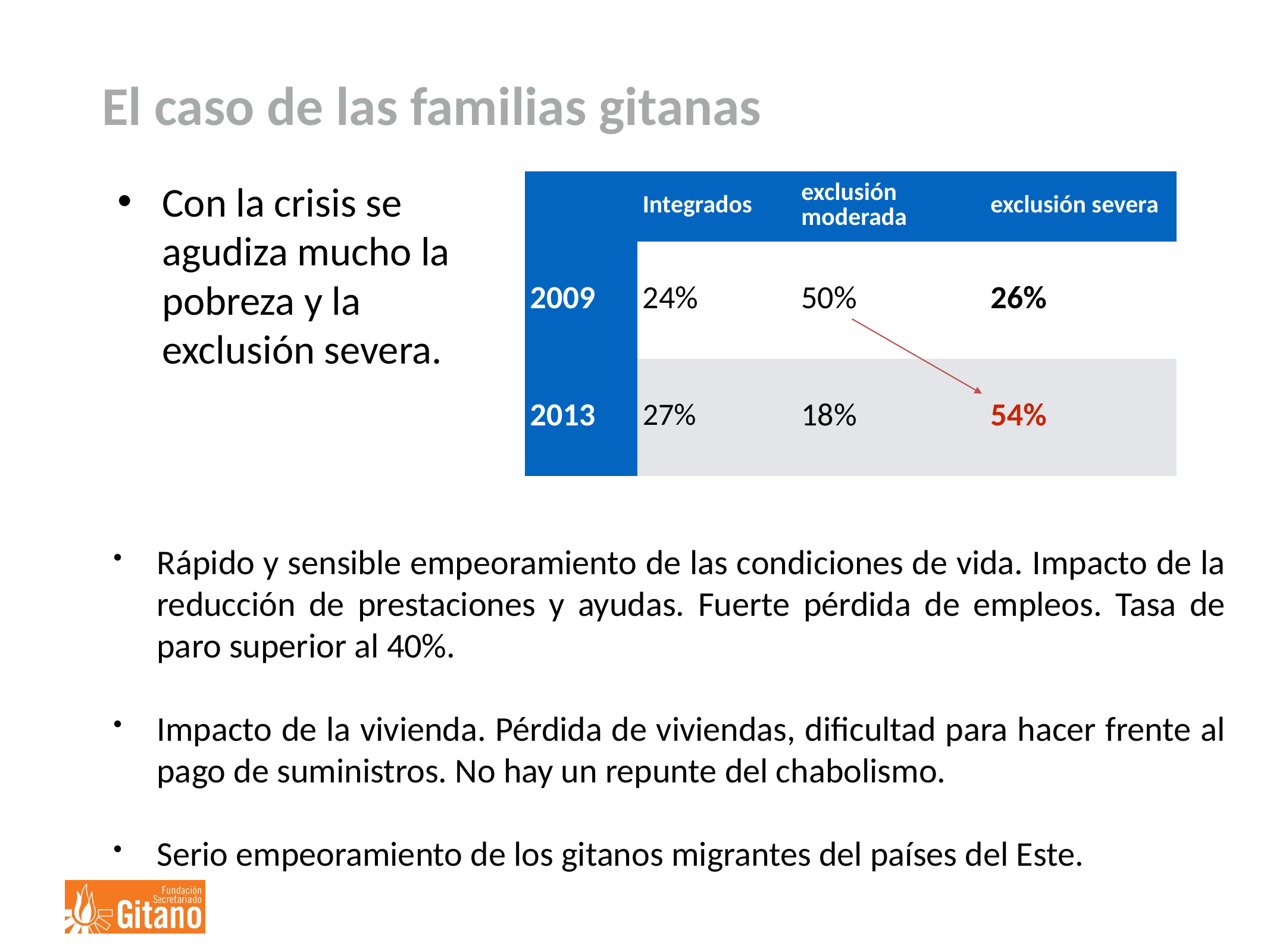

# El caso de las familias gitanas
Con la crisis se agudiza mucho la pobreza y la exclusión severa.
|  | Integrados | exclusión moderada | exclusión severa |
| --- | --- | --- | --- |
| 2009 | 24% | 50% | 26% |
| 2013 | 27% | 18% | 54% |
Rápido y sensible empeoramiento de las condiciones de vida. Impacto de la reducción de prestaciones y ayudas. Fuerte pérdida de empleos. Tasa de paro superior al 40%.

Impacto de la vivienda. Pérdida de viviendas, dificultad para hacer frente al pago de suministros. No hay un repunte del chabolismo.

Serio empeoramiento de los gitanos migrantes del países del Este.